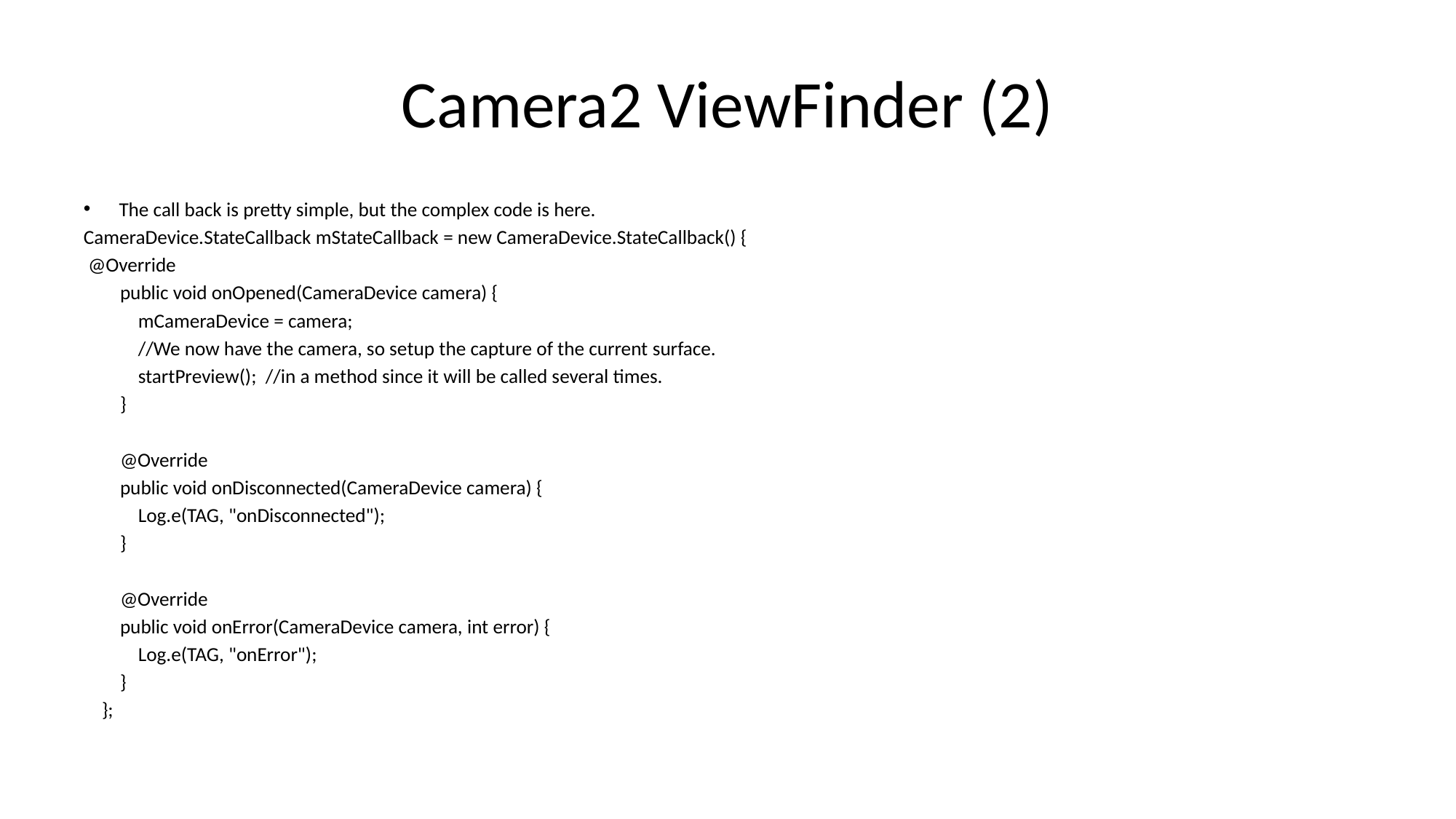

# Camera2 ViewFinder (2)
The call back is pretty simple, but the complex code is here.
CameraDevice.StateCallback mStateCallback = new CameraDevice.StateCallback() {
 @Override
        public void onOpened(CameraDevice camera) {
            mCameraDevice = camera;
            //We now have the camera, so setup the capture of the current surface.
            startPreview();  //in a method since it will be called several times.
        }

        @Override
        public void onDisconnected(CameraDevice camera) {
            Log.e(TAG, "onDisconnected");
        }

        @Override
        public void onError(CameraDevice camera, int error) {
            Log.e(TAG, "onError");
        }
    };